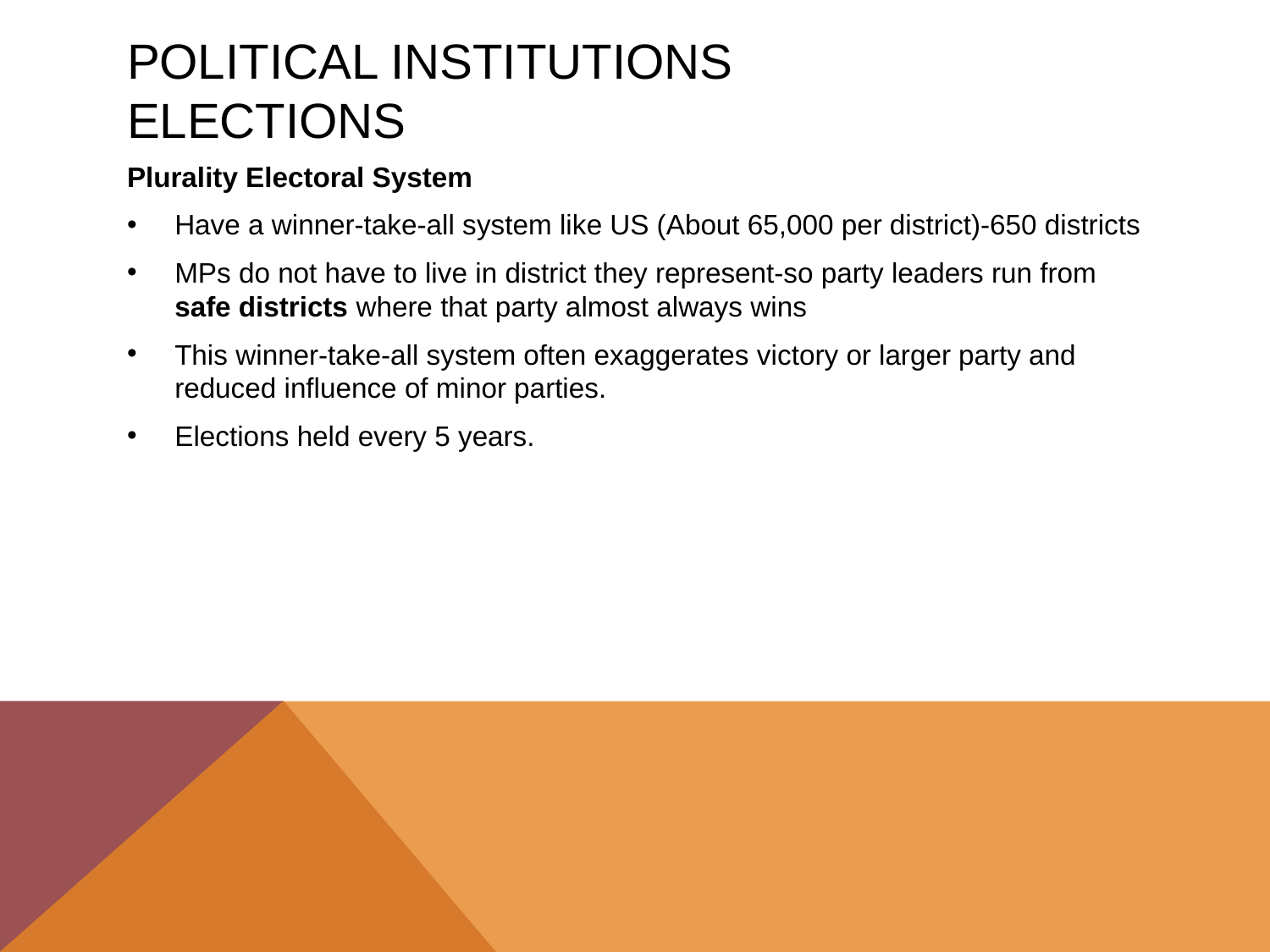

# Political institutions Elections
Plurality Electoral System
Have a winner-take-all system like US (About 65,000 per district)-650 districts
MPs do not have to live in district they represent-so party leaders run from safe districts where that party almost always wins
This winner-take-all system often exaggerates victory or larger party and reduced influence of minor parties.
Elections held every 5 years.